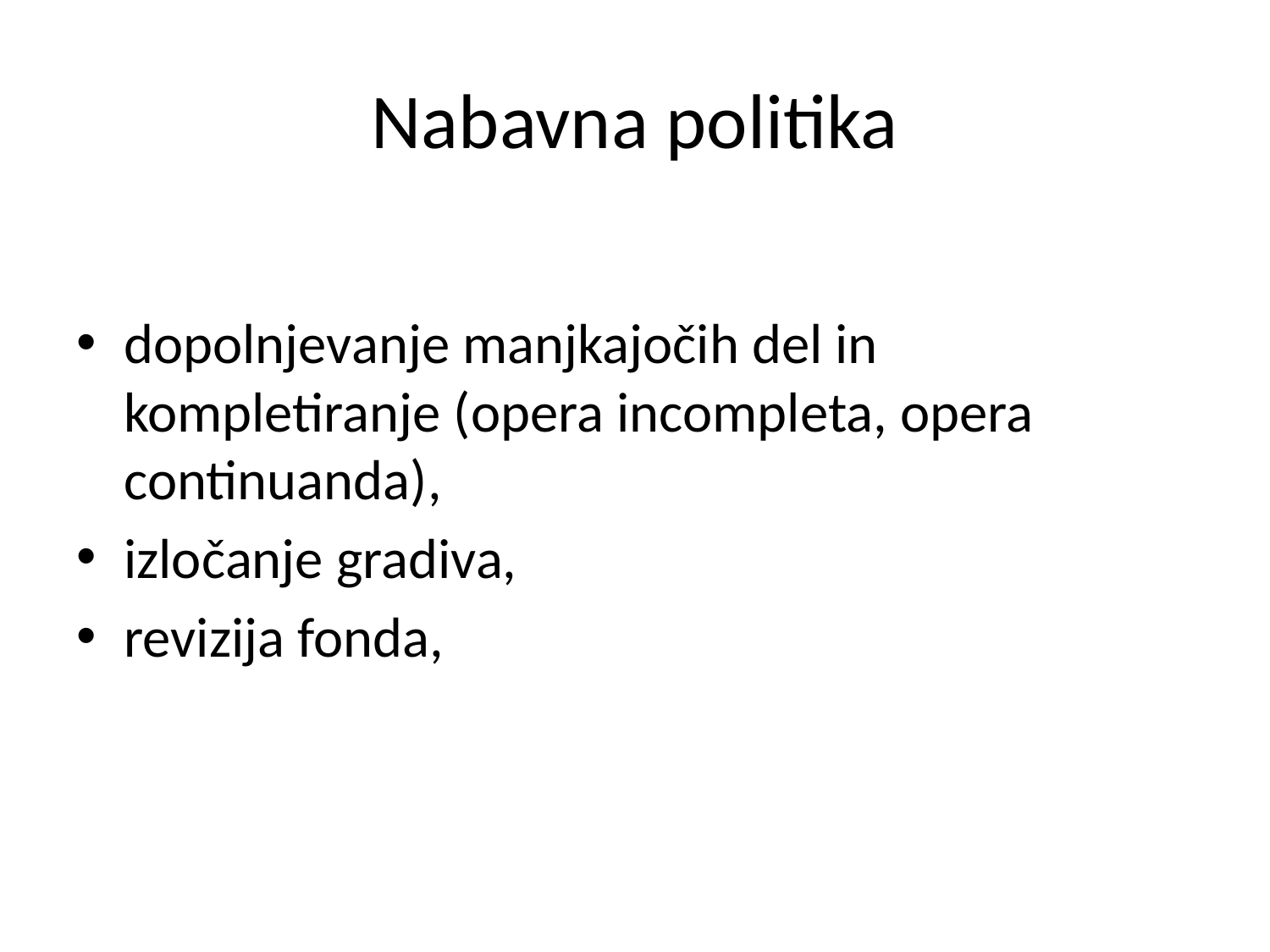

# Nabavna politika

dopolnjevanje manjkajočih del in kompletiranje (opera incompleta, opera continuanda),
izločanje gradiva,
revizija fonda,